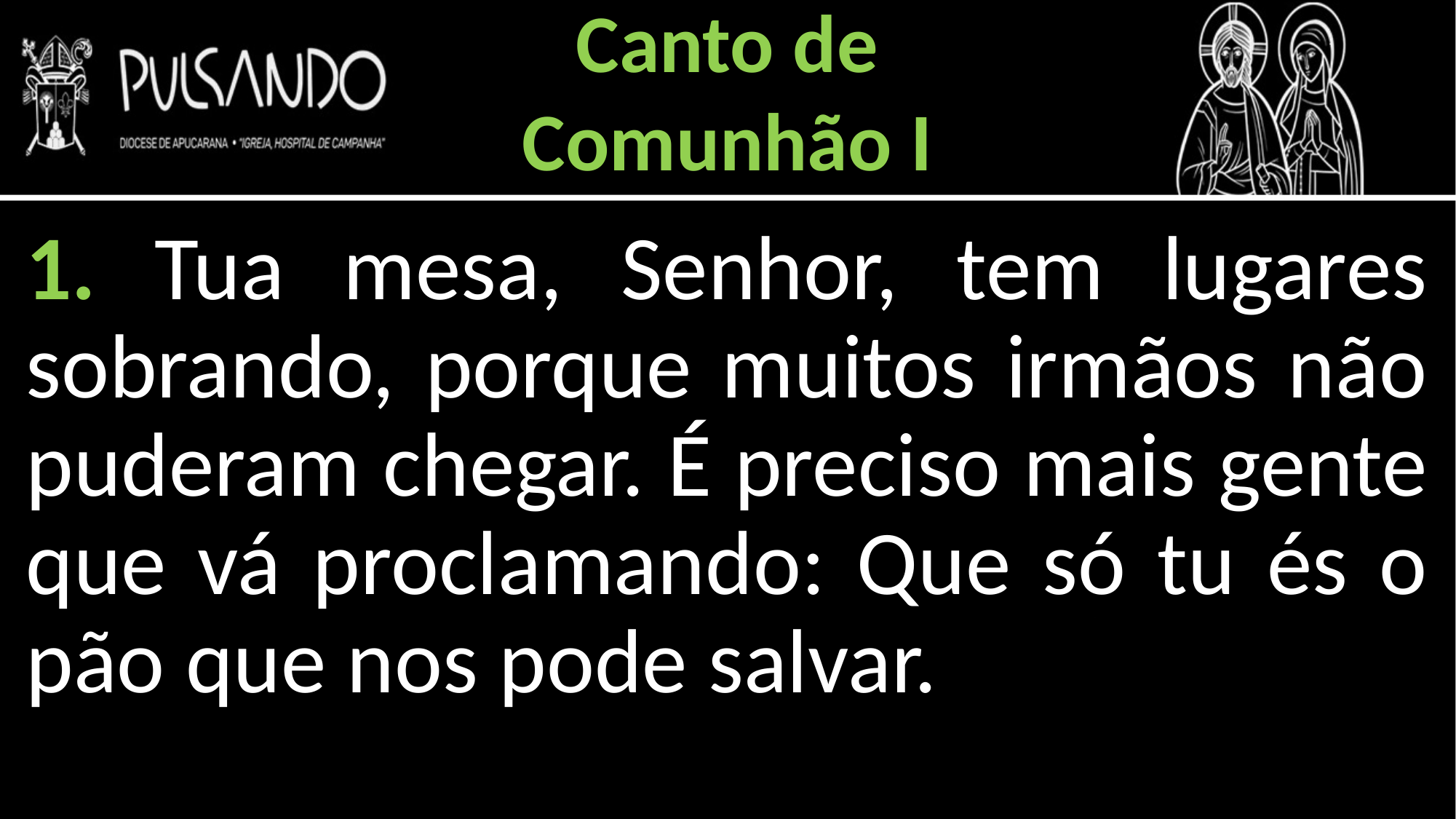

Canto de
Comunhão I
1. Tua mesa, Senhor, tem lugares sobrando, porque muitos irmãos não puderam chegar. É preciso mais gente que vá proclamando: Que só tu és o pão que nos pode salvar.